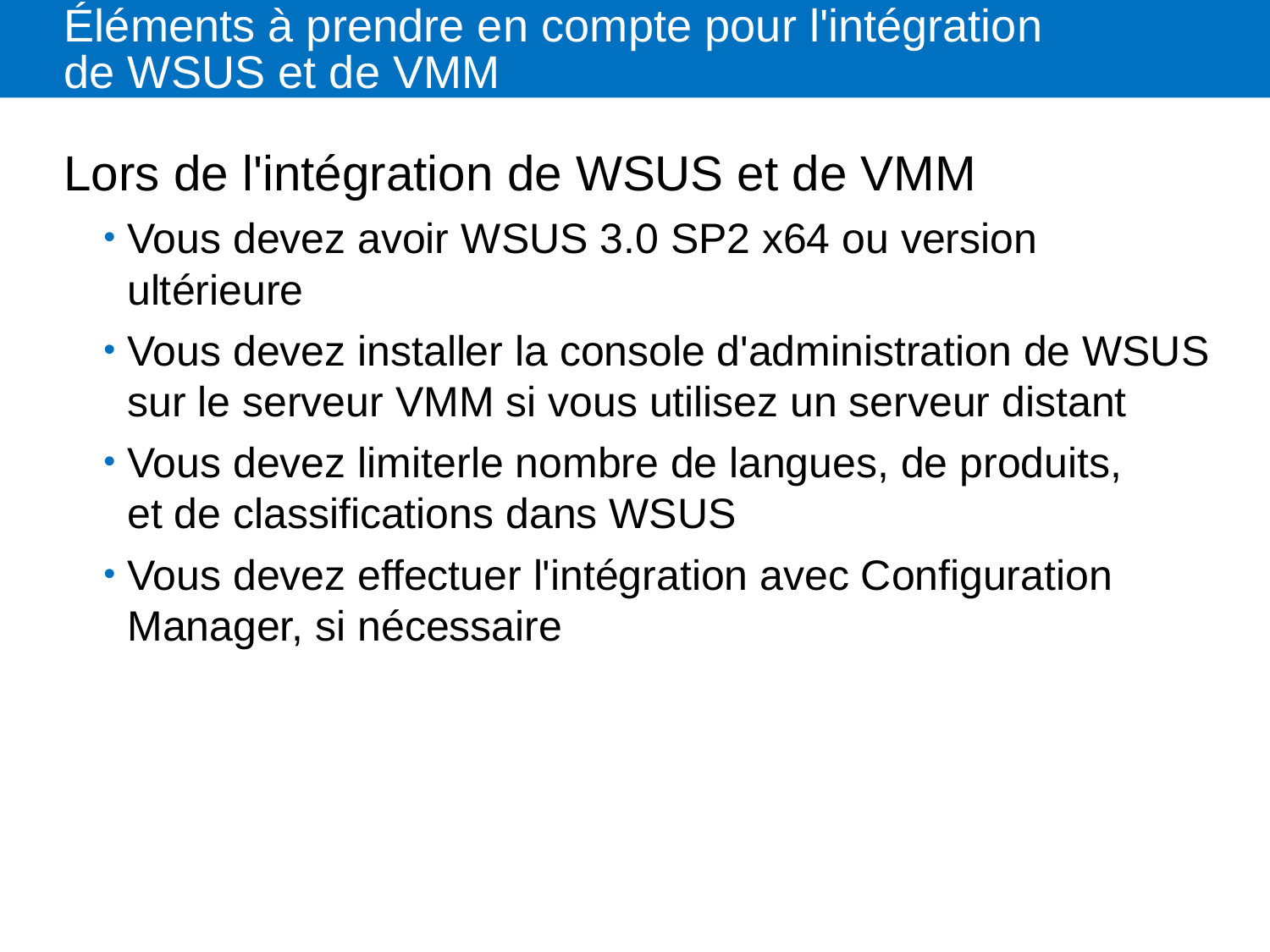

# Éléments à prendre en compte pour l'intégration de WSUS et de VMM
Lors de l'intégration de WSUS et de VMM
Vous devez avoir WSUS 3.0 SP2 x64 ou version ultérieure
Vous devez installer la console d'administration de WSUS sur le serveur VMM si vous utilisez un serveur distant
Vous devez limiterle nombre de langues, de produits, et de classifications dans WSUS
Vous devez effectuer l'intégration avec Configuration Manager, si nécessaire